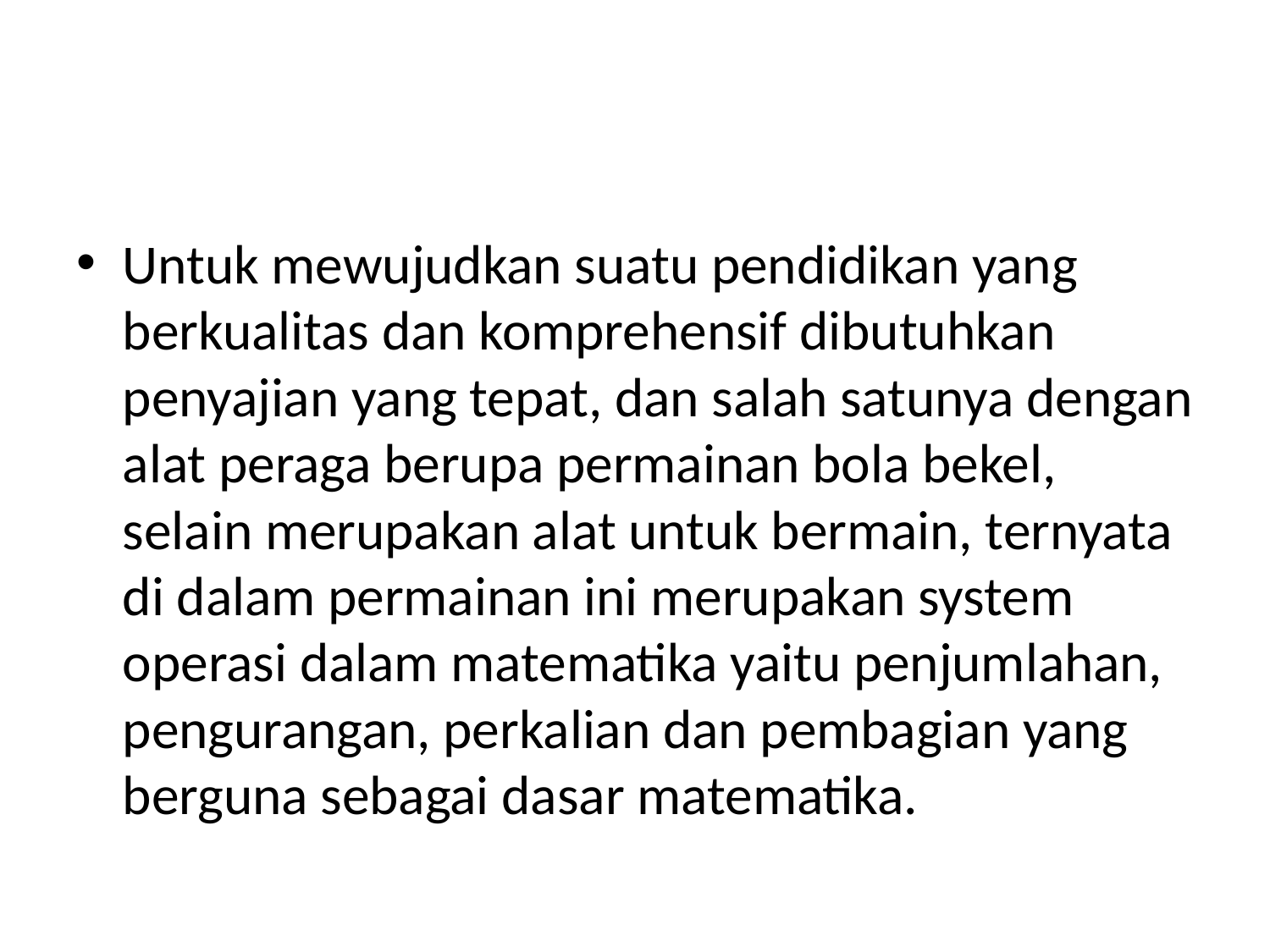

Untuk mewujudkan suatu pendidikan yang berkualitas dan komprehensif dibutuhkan  penyajian yang tepat, dan salah satunya dengan alat peraga berupa permainan bola bekel, selain merupakan alat untuk bermain, ternyata di dalam permainan ini merupakan system operasi dalam matematika yaitu penjumlahan, pengurangan, perkalian dan pembagian yang berguna sebagai dasar matematika.